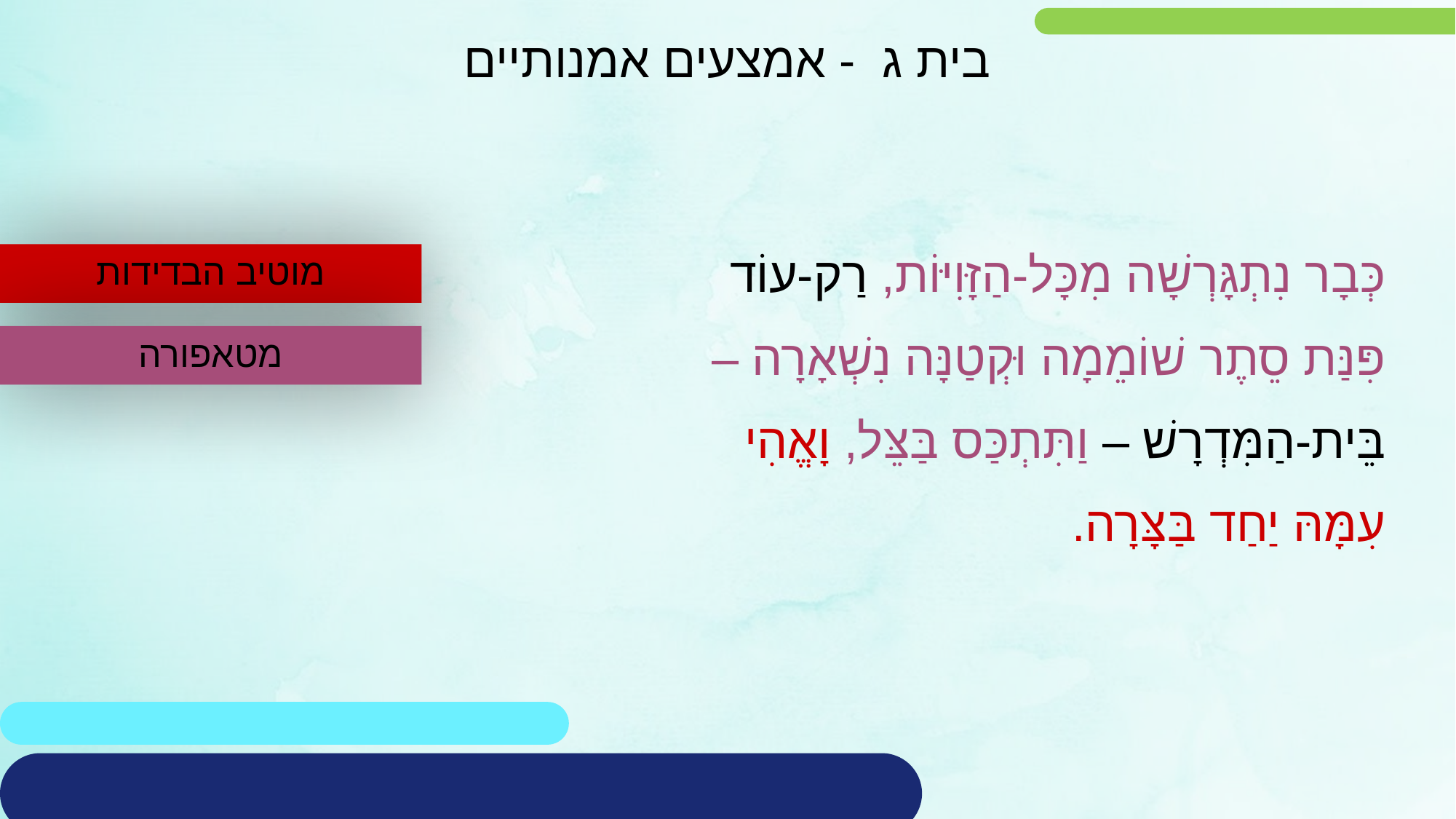

בית ג  - אמצעים אמנותיים
כְּבָר נִתְגָּרְשָׁה מִכָּל-הַזָּוִיּוֹת, רַק-עוֹד
פִּנַּת סֵתֶר שׁוֹמֵמָה וּקְטַנָּה נִשְׁאָרָה –
בֵּית-הַמִּדְרָשׁ – וַתִּתְכַּס בַּצֵּל, וָאֱהִי
עִמָּהּ יַחַד בַּצָּרָה.
מוטיב הבדידות
מטאפורה